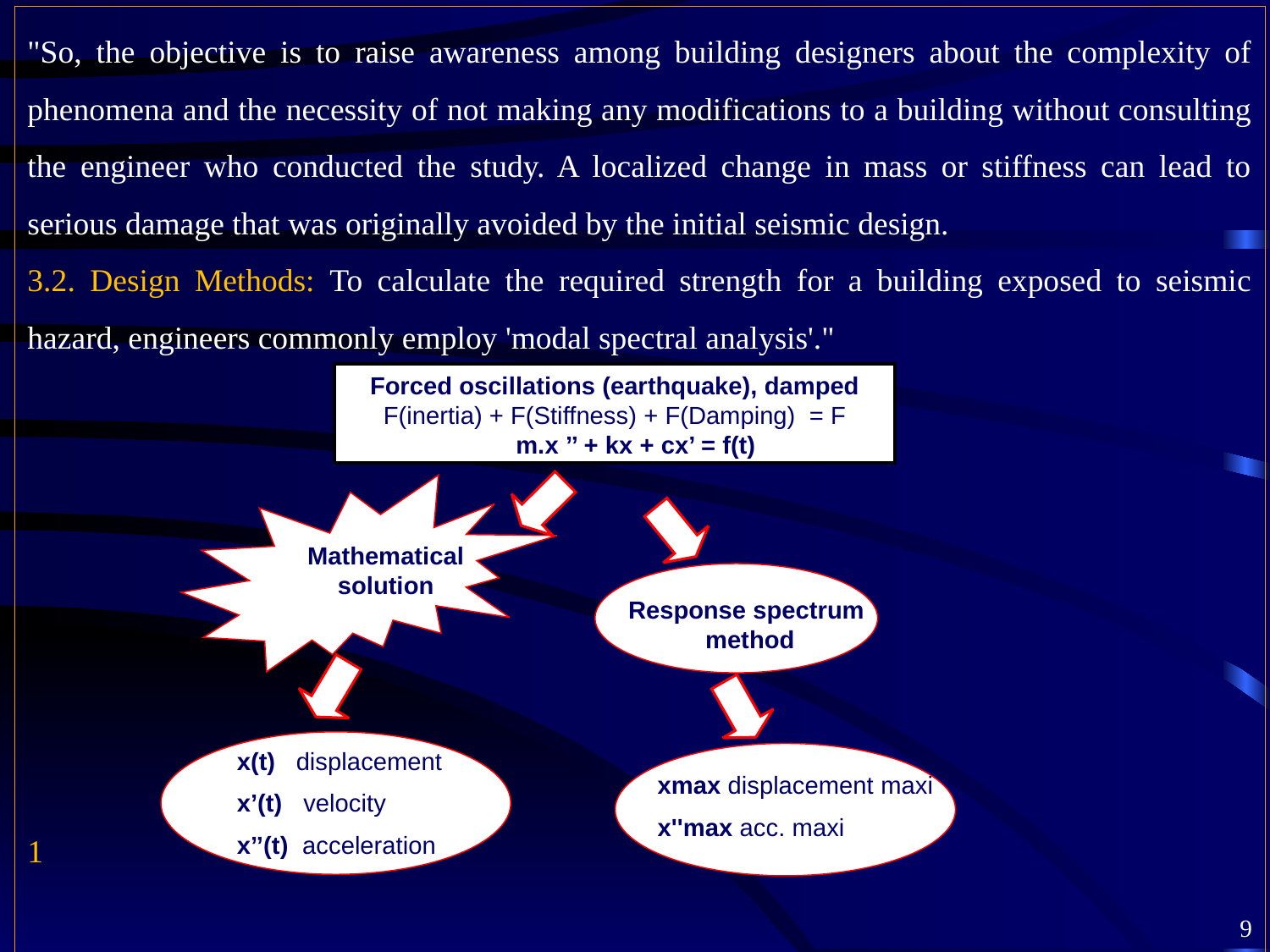

"So, the objective is to raise awareness among building designers about the complexity of phenomena and the necessity of not making any modifications to a building without consulting the engineer who conducted the study. A localized change in mass or stiffness can lead to serious damage that was originally avoided by the initial seismic design.
3.2. Design Methods: To calculate the required strength for a building exposed to seismic hazard, engineers commonly employ 'modal spectral analysis'."

1
Forced oscillations (earthquake), damped
F(inertia) + F(Stiffness) + F(Damping)  = F
      m.x ’’ + kx + cx’ = f(t)

Mathematical solution

x(t)   displacement
x’(t)   velocity
x’’(t)  acceleration

Response spectrum
method

xmax displacement maxi
x''max acc. maxi
9